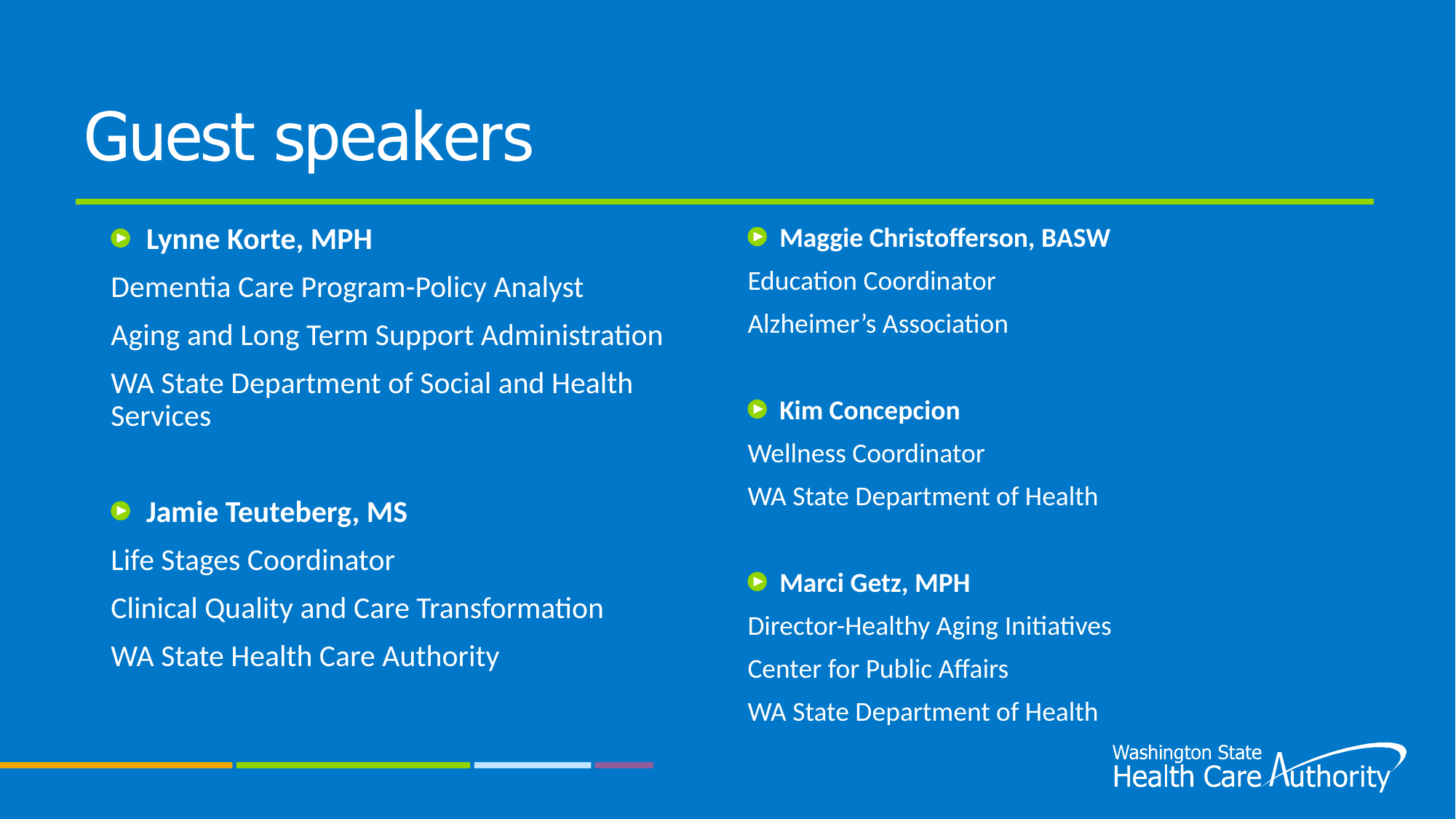

# Guest speakers
Lynne Korte, MPH
Dementia Care Program-Policy Analyst
Aging and Long Term Support Administration
WA State Department of Social and Health Services

Jamie Teuteberg, MS
Life Stages Coordinator
Clinical Quality and Care Transformation
WA State Health Care Authority

Maggie Christofferson, BASW
Education Coordinator
Alzheimer’s Association

Kim Concepcion
Wellness Coordinator
WA State Department of Health

Marci Getz, MPH
Director-Healthy Aging Initiatives
Center for Public Affairs
WA State Department of Health